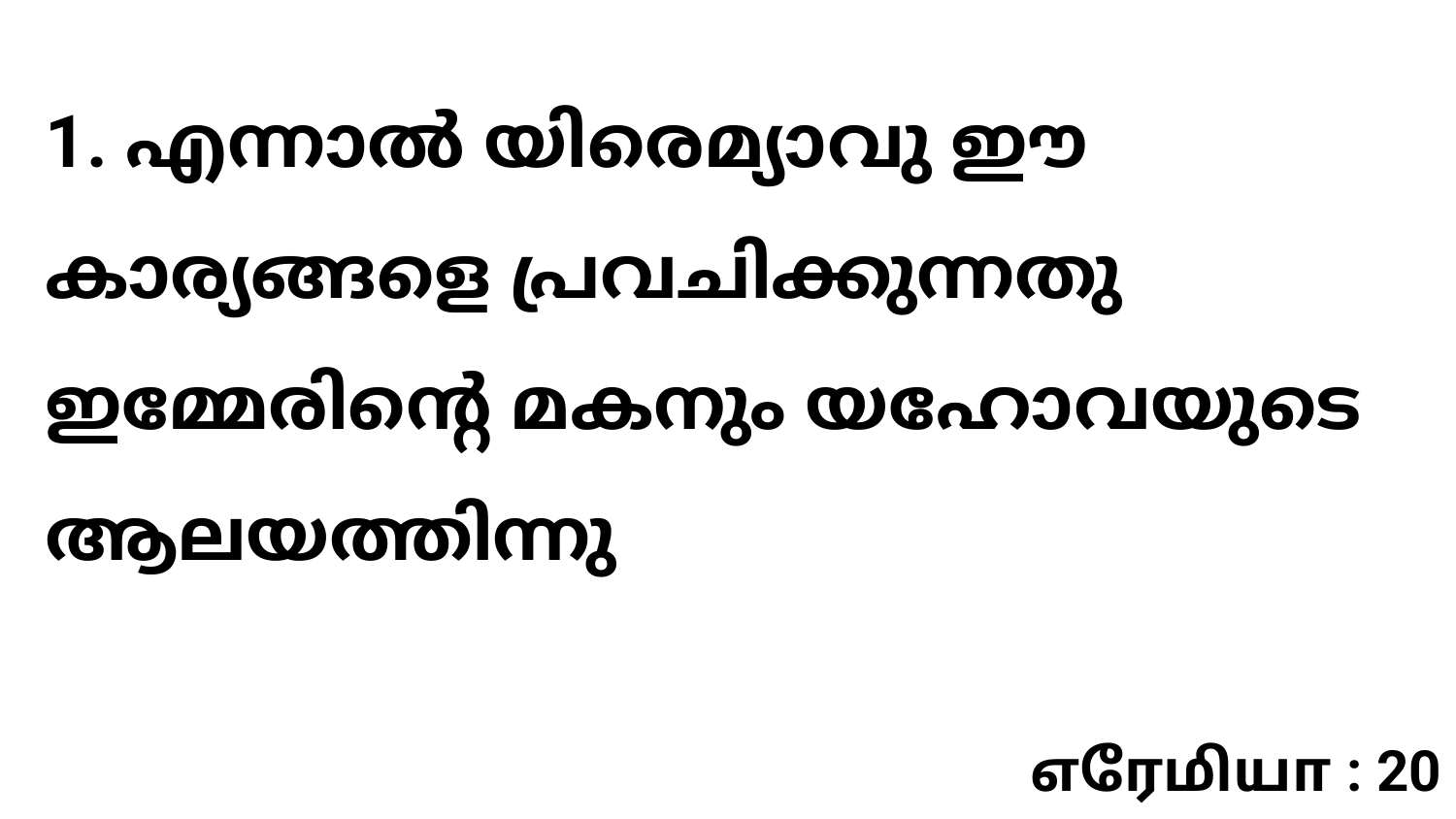

1. എന്നാൽ യിരെമ്യാവു ഈ കാര്യങ്ങളെ പ്രവചിക്കുന്നതു ഇമ്മേരിന്റെ മകനും യഹോവയുടെ ആലയത്തിന്നു
எரேமியா : 20